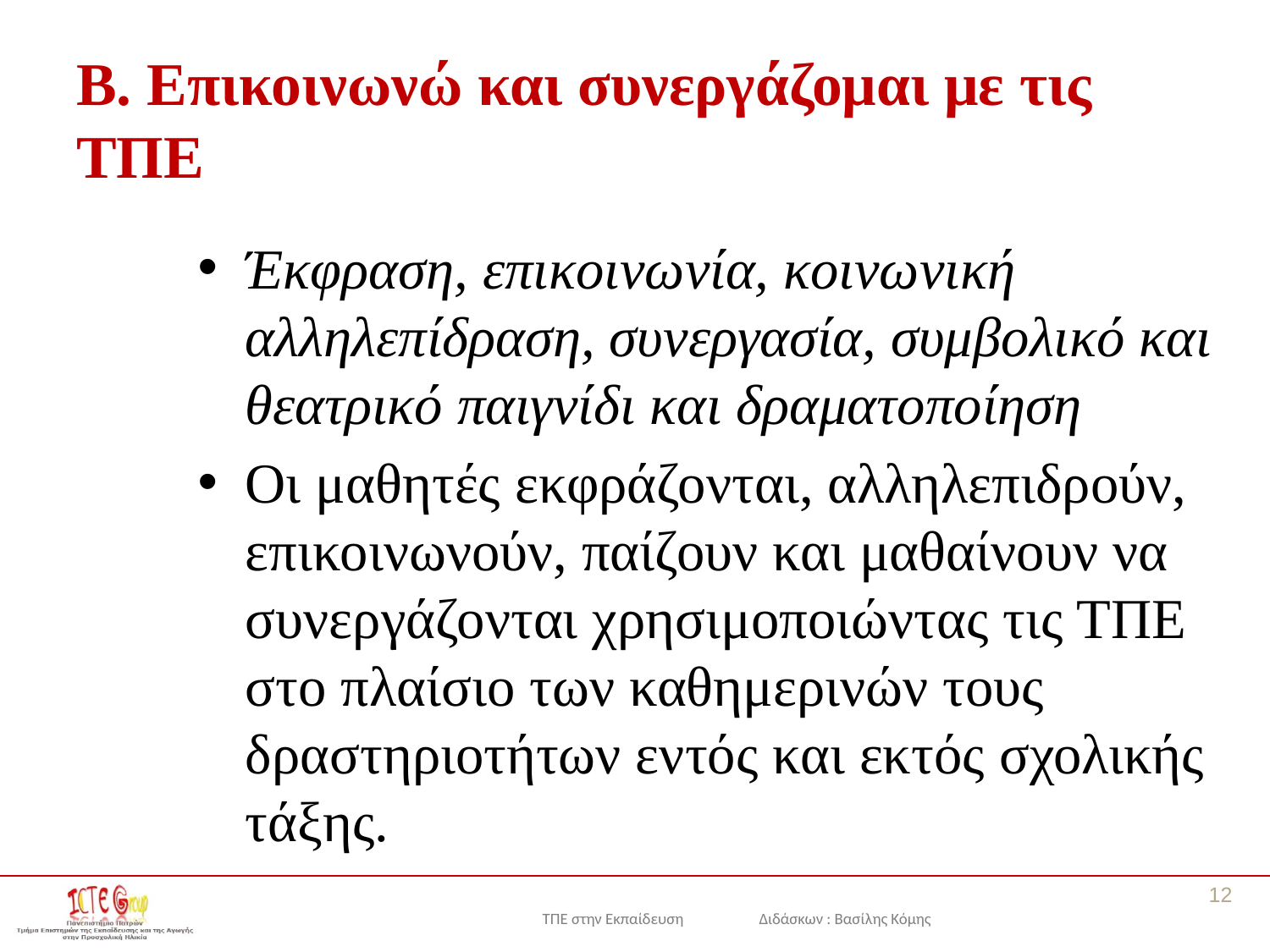

# Β. Επικοινωνώ και συνεργάζομαι με τις ΤΠΕ
Έκφραση, επικοινωνία, κοινωνική αλληλεπίδραση, συνεργασία, συμβολικό και θεατρικό παιγνίδι και δραματοποίηση
Οι μαθητές εκφράζονται, αλληλεπιδρούν, επικοινωνούν, παίζουν και μαθαίνουν να συνεργάζονται χρησιμοποιώντας τις ΤΠΕ στο πλαίσιο των καθημερινών τους δραστηριοτήτων εντός και εκτός σχολικής τάξης.
12